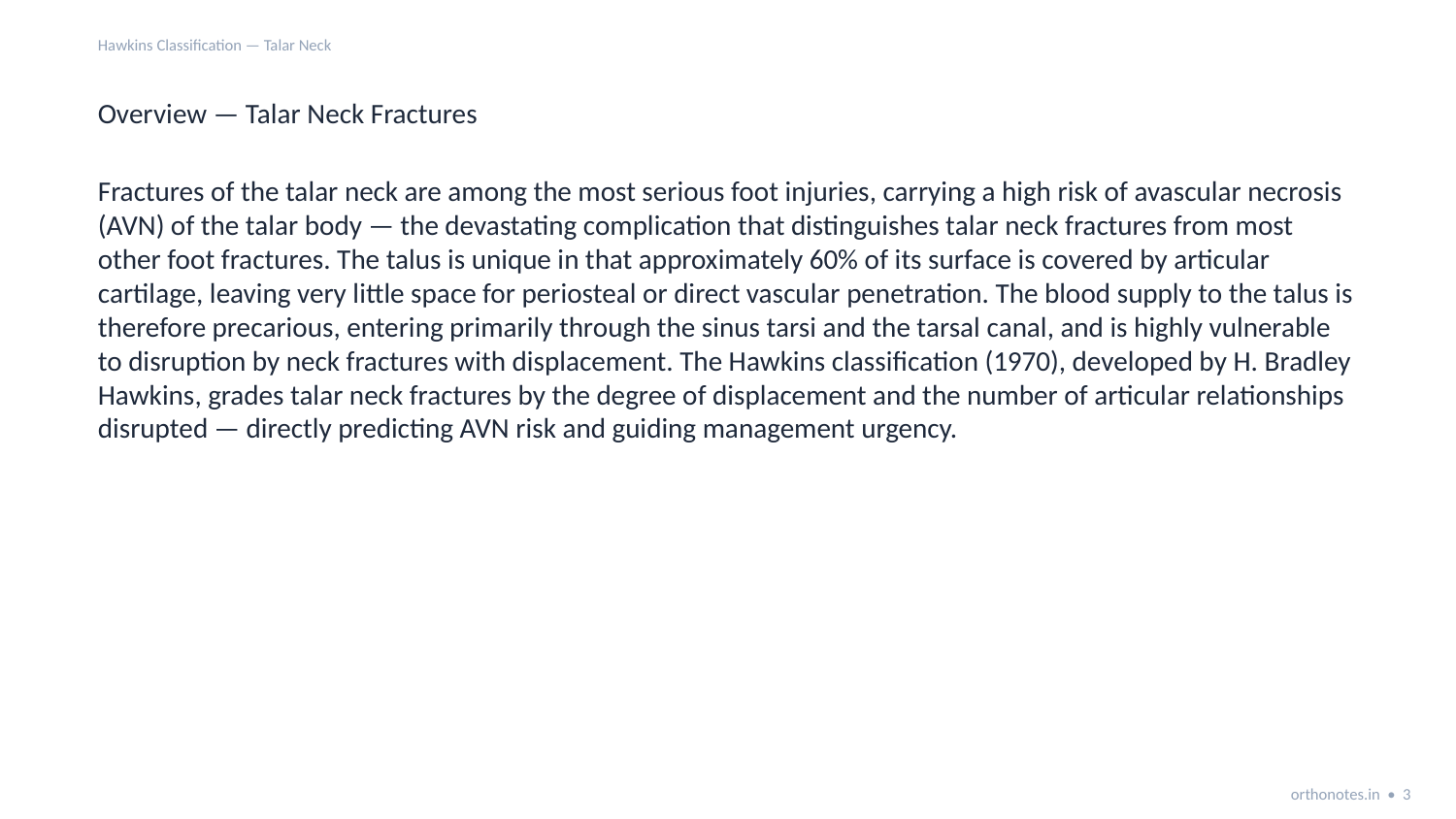

Hawkins Classification — Talar Neck
Overview — Talar Neck Fractures
Fractures of the talar neck are among the most serious foot injuries, carrying a high risk of avascular necrosis (AVN) of the talar body — the devastating complication that distinguishes talar neck fractures from most other foot fractures. The talus is unique in that approximately 60% of its surface is covered by articular cartilage, leaving very little space for periosteal or direct vascular penetration. The blood supply to the talus is therefore precarious, entering primarily through the sinus tarsi and the tarsal canal, and is highly vulnerable to disruption by neck fractures with displacement. The Hawkins classification (1970), developed by H. Bradley Hawkins, grades talar neck fractures by the degree of displacement and the number of articular relationships disrupted — directly predicting AVN risk and guiding management urgency.
orthonotes.in  •  3